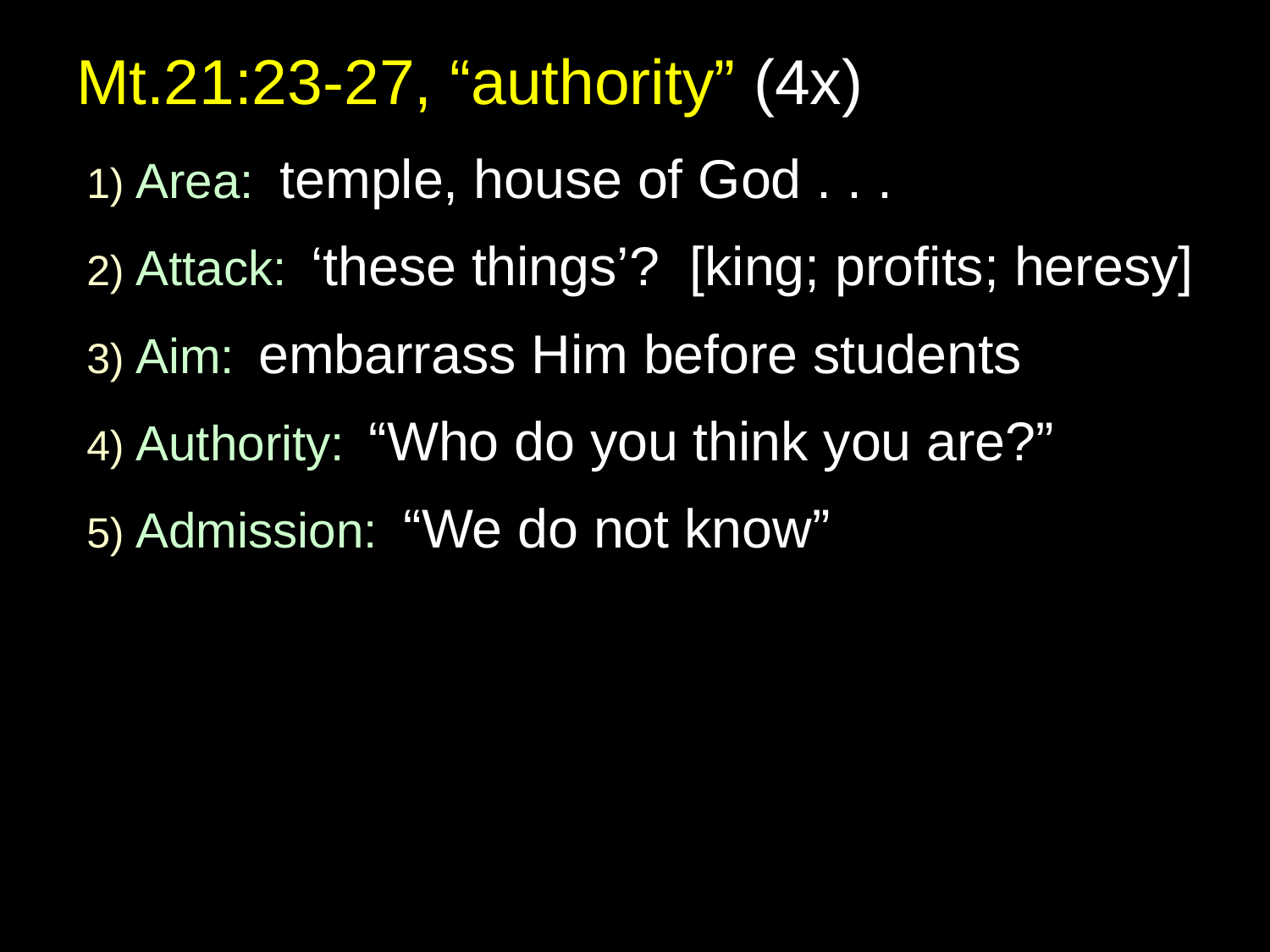

# Mt.21:23-27, “authority” (4x)
1) Area:  temple, house of God . . .
2) Attack:  ‘these things’?  [king; profits; heresy]
3) Aim:  embarrass Him before students
4) Authority:  “Who do you think you are?”
5) Admission:  “We do not know”